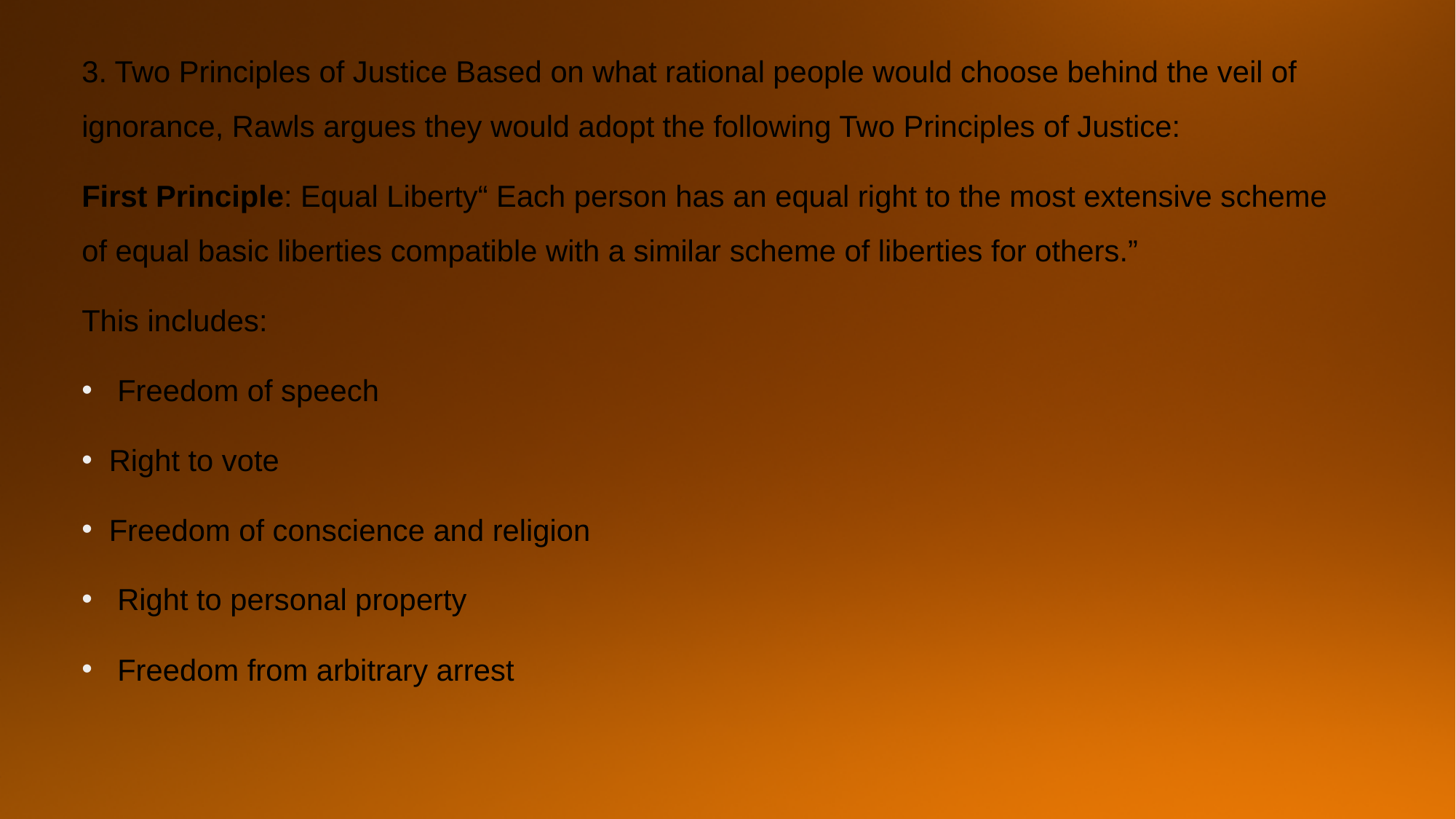

3. Two Principles of Justice Based on what rational people would choose behind the veil of ignorance, Rawls argues they would adopt the following Two Principles of Justice:
First Principle: Equal Liberty“ Each person has an equal right to the most extensive scheme of equal basic liberties compatible with a similar scheme of liberties for others.”
This includes:
 Freedom of speech
Right to vote
Freedom of conscience and religion
 Right to personal property
 Freedom from arbitrary arrest